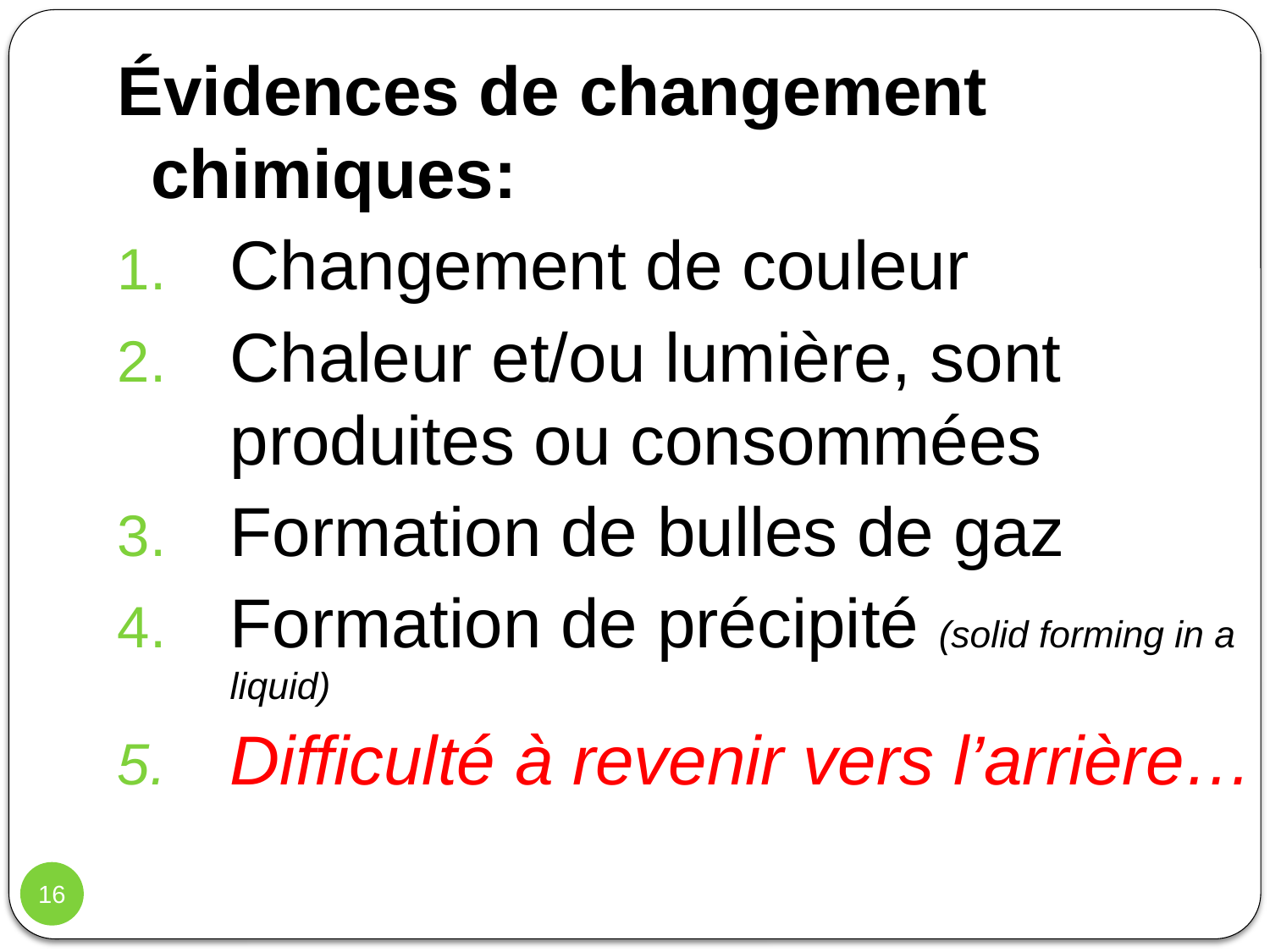

Évidences de changement chimiques:
Changement de couleur
Chaleur et/ou lumière, sont produites ou consommées
Formation de bulles de gaz
Formation de précipité (solid forming in a liquid)
Difficulté à revenir vers l’arrière…
16